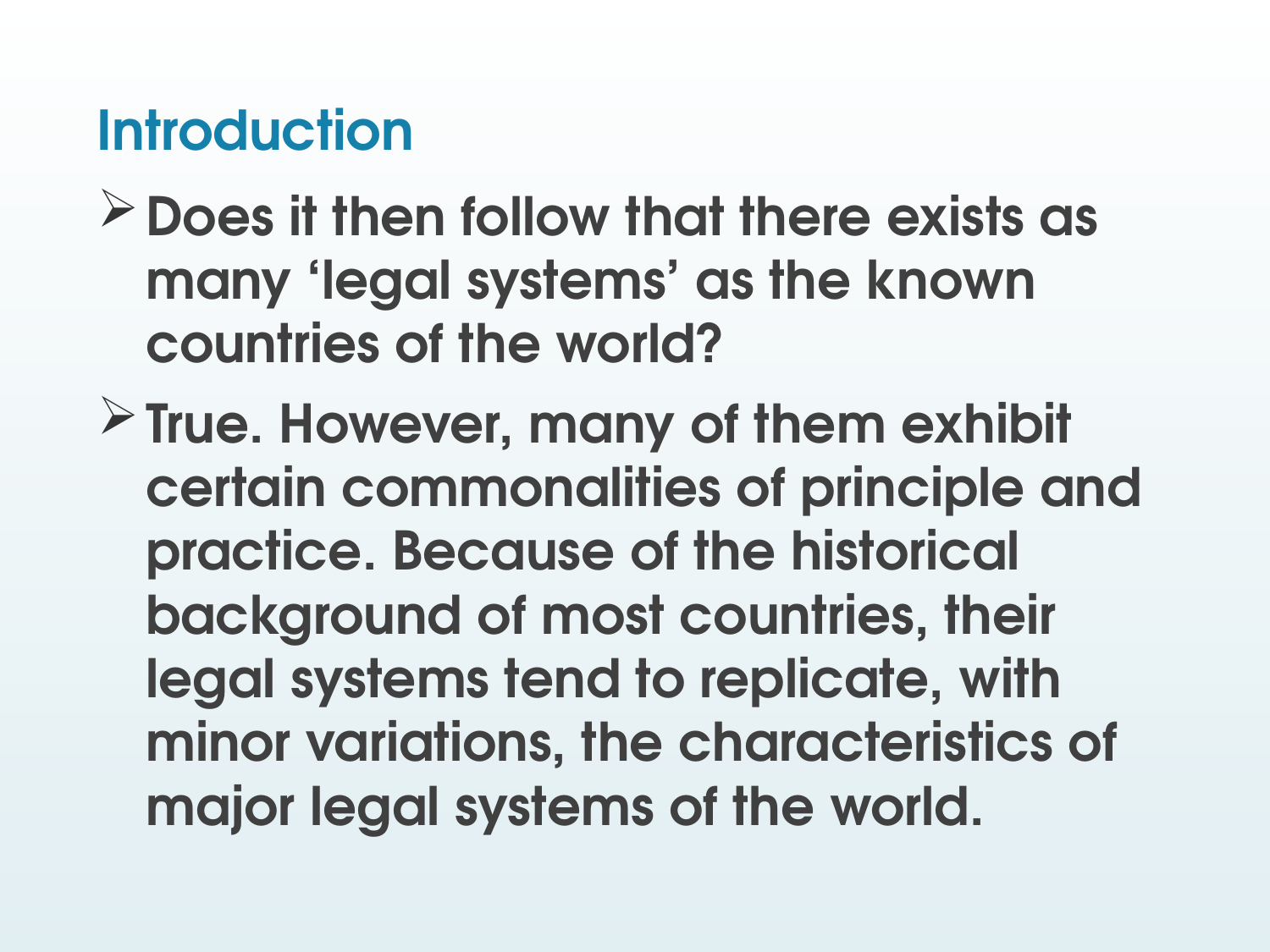

# Introduction
Does it then follow that there exists as many ‘legal systems’ as the known countries of the world?
True. However, many of them exhibit certain commonalities of principle and practice. Because of the historical background of most countries, their legal systems tend to replicate, with minor variations, the characteristics of major legal systems of the world.